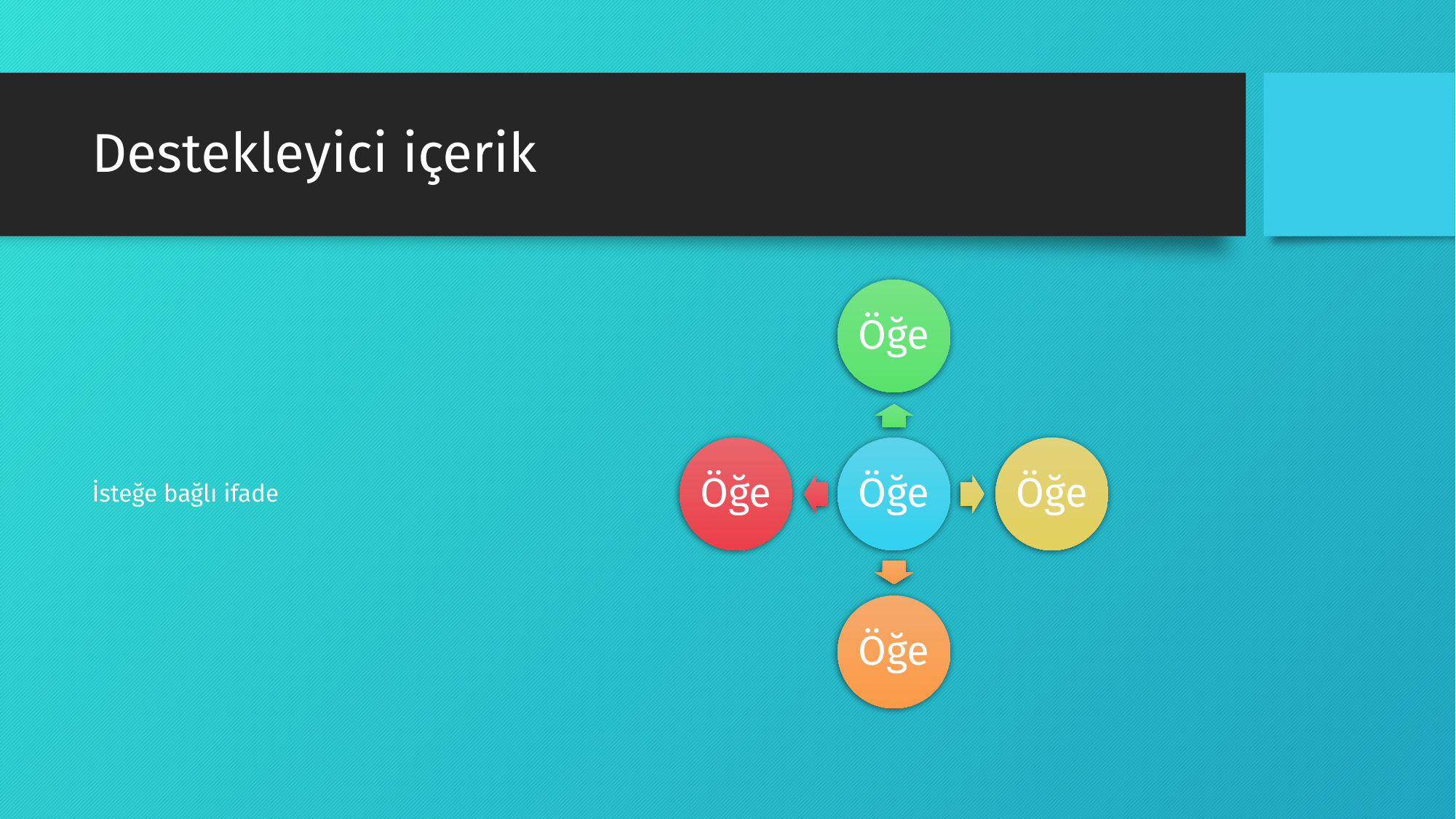

# Destekleyici içerik
Öğe

Öğe

Öğe

Öğe

Öğe
İsteğe bağlı ifade